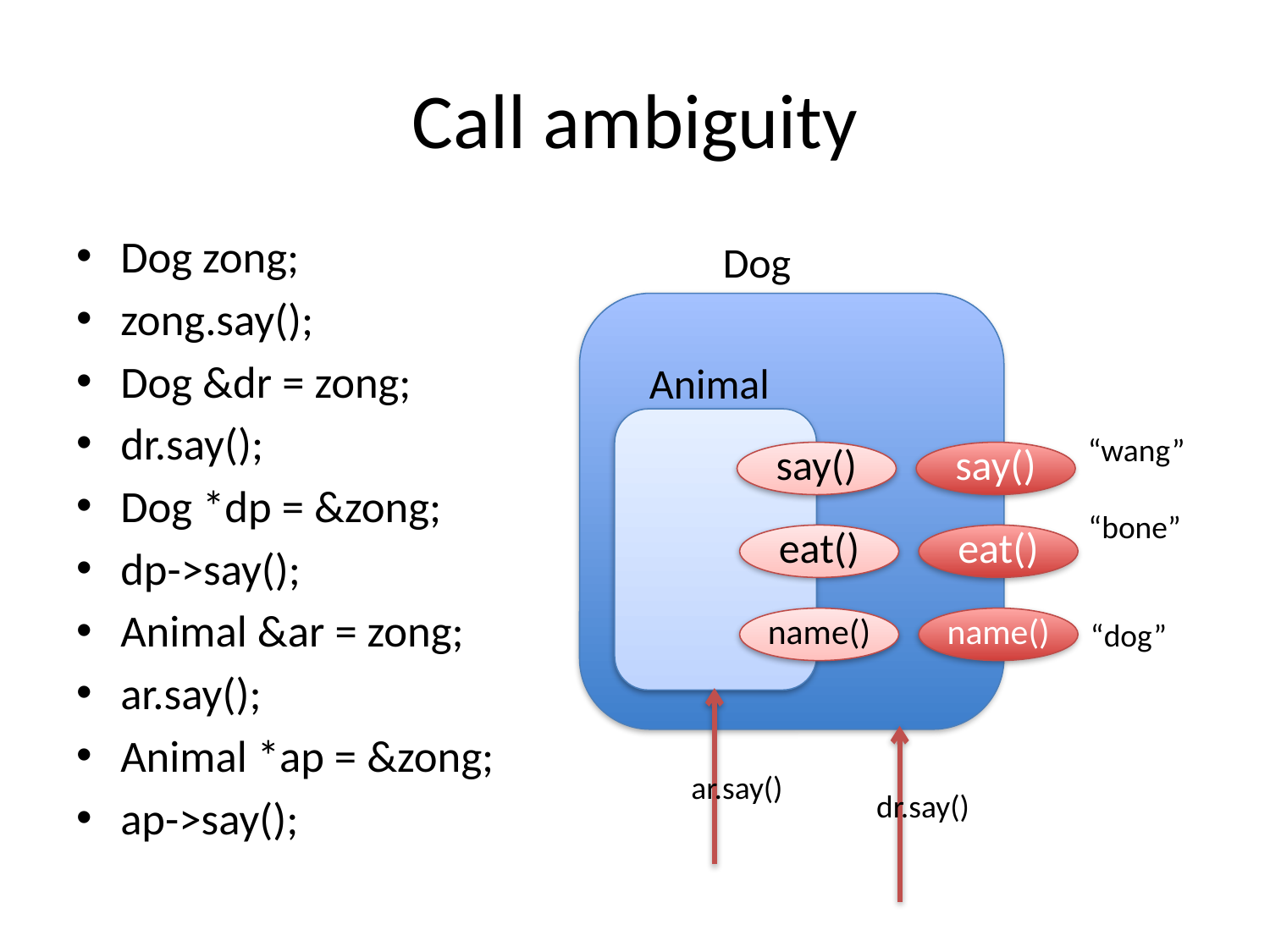

# Call ambiguity
Dog zong;
zong.say();
Dog &dr = zong;
dr.say();
Dog *dp = &zong;
dp->say();
Animal &ar = zong;
ar.say();
Animal *ap = &zong;
ap->say();
Dog

Animal

“wang”
say()
say()
“bone”
eat()
eat()
name()
name()
“dog”
ar.say()
dr.say()